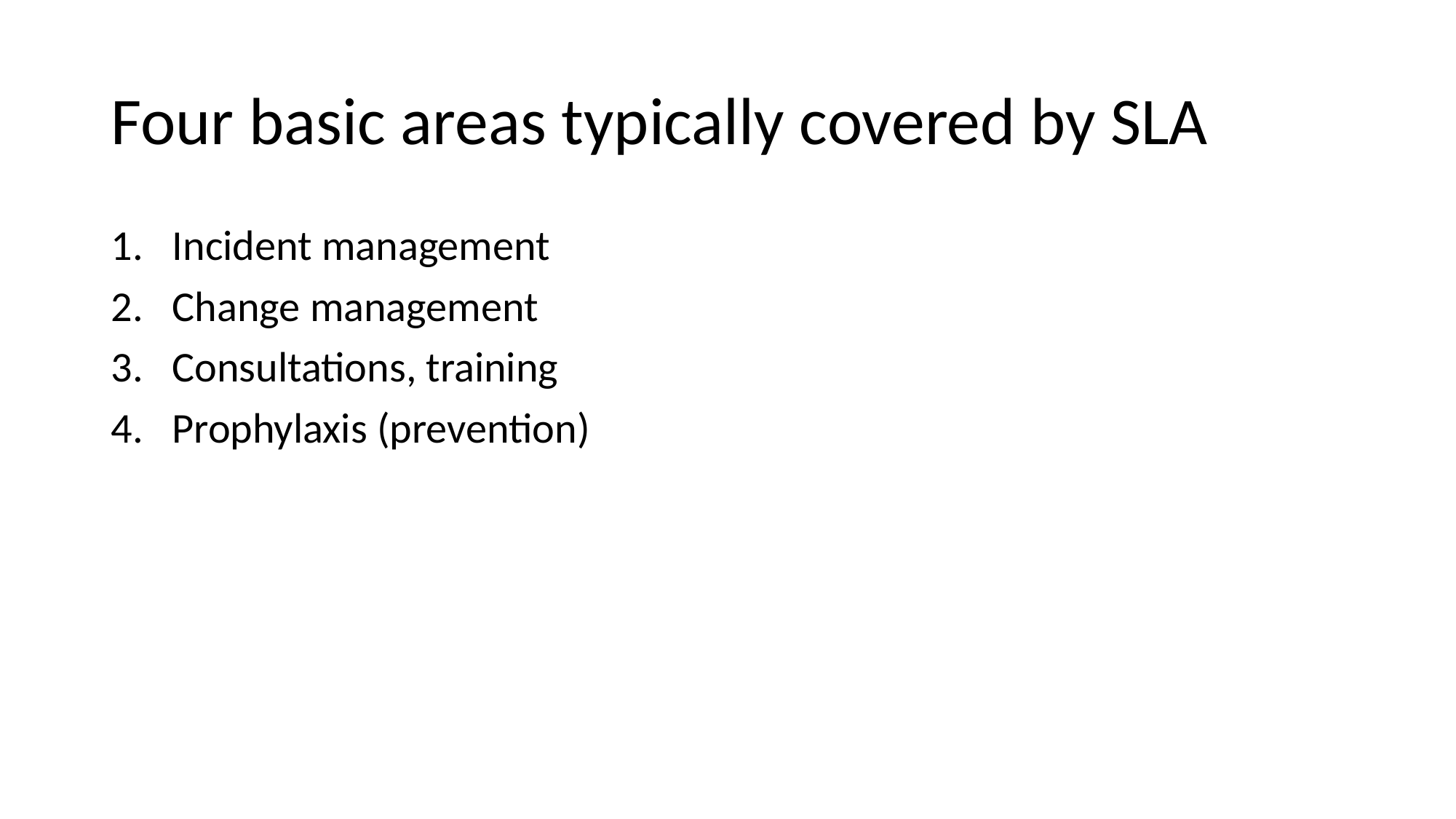

# Four basic areas typically covered by SLA
Incident management
Change management
Consultations, training
Prophylaxis (prevention)